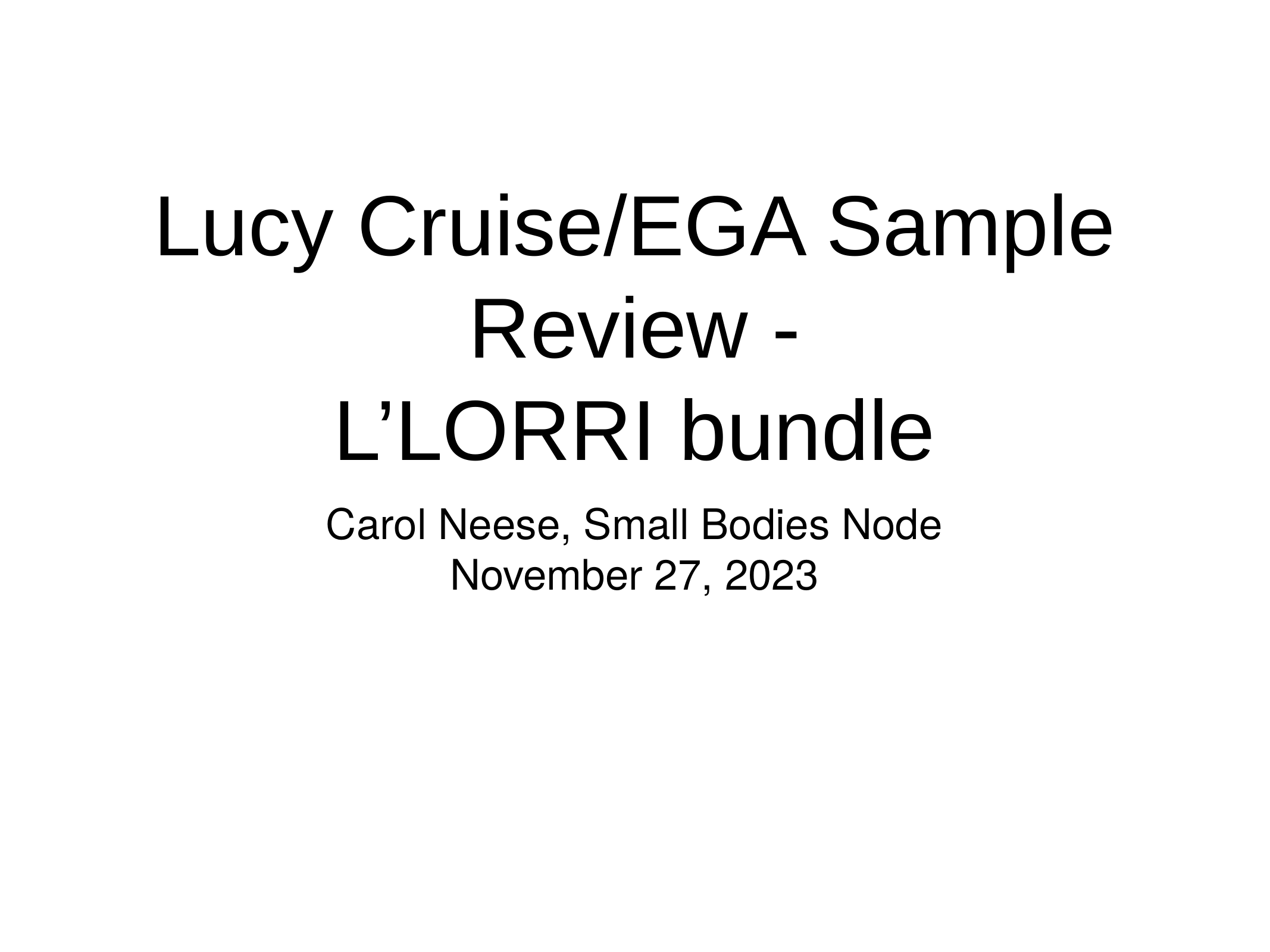

# Lucy Cruise/EGA Sample Review -
L’LORRI bundle
Carol Neese, Small Bodies Node
November 27, 2023